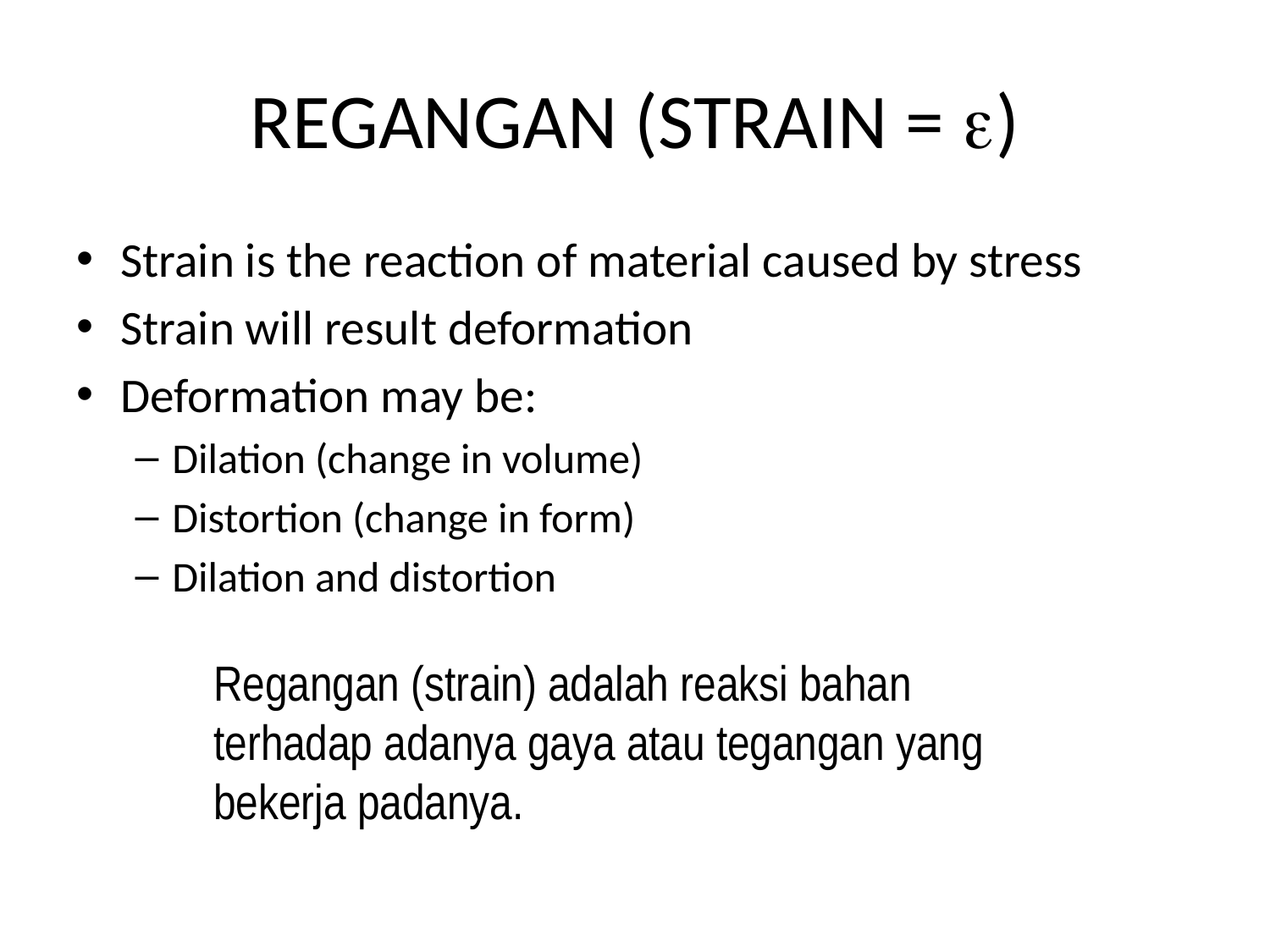

# REGANGAN (STRAIN = ε)
Strain is the reaction of material caused by stress
Strain will result deformation
Deformation may be:
Dilation (change in volume)
Distortion (change in form)
Dilation and distortion

Regangan (strain) adalah reaksi bahan terhadap adanya gaya atau tegangan yang bekerja padanya.